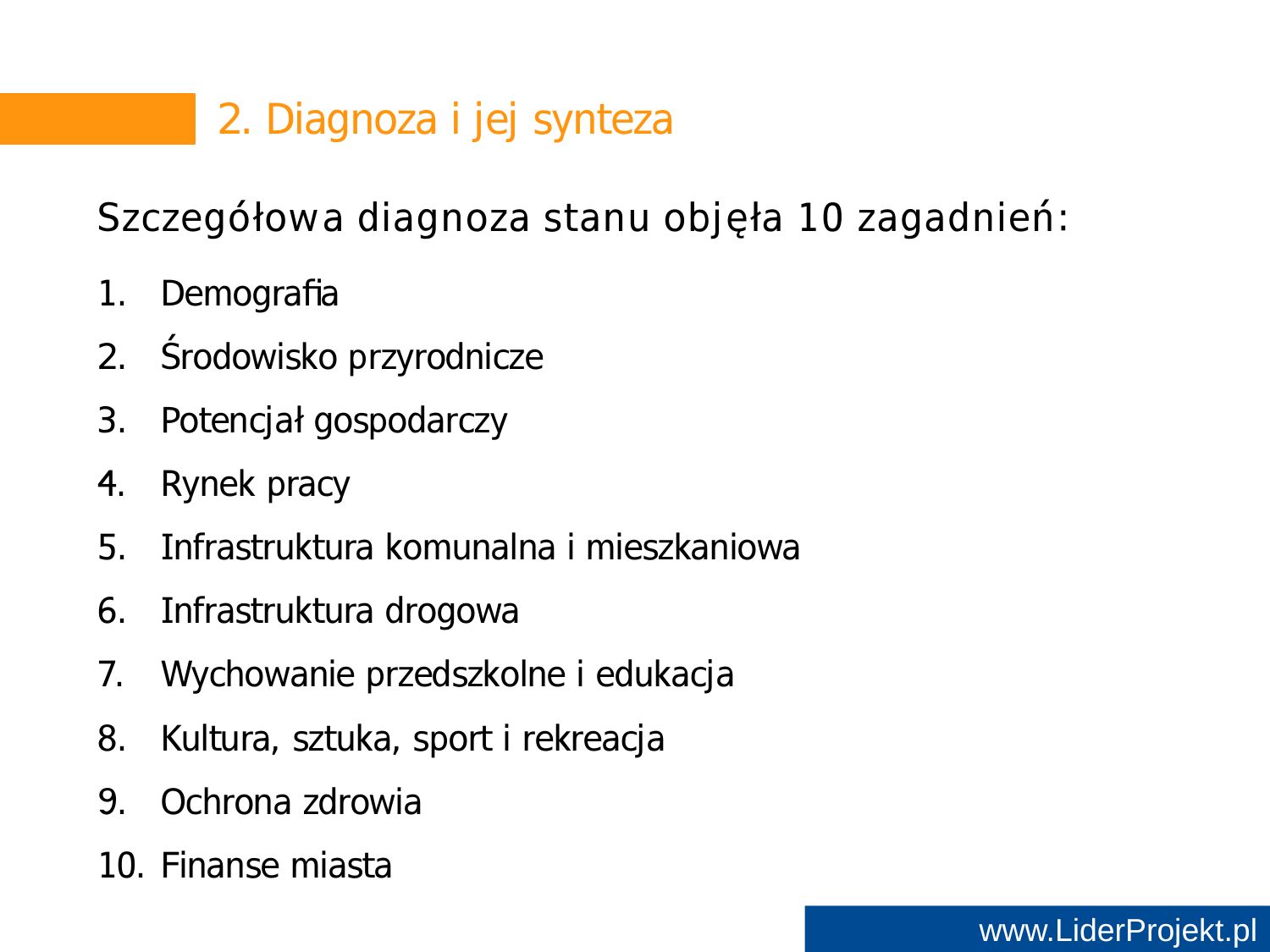

# 2. Diagnoza i jej synteza
Szczegółowa diagnoza stanu objęła 10 zagadnień:
Demografia
Środowisko przyrodnicze
Potencjał gospodarczy
Rynek pracy
Infrastruktura komunalna i mieszkaniowa
Infrastruktura drogowa
Wychowanie przedszkolne i edukacja
Kultura, sztuka, sport i rekreacja
Ochrona zdrowia
Finanse miasta